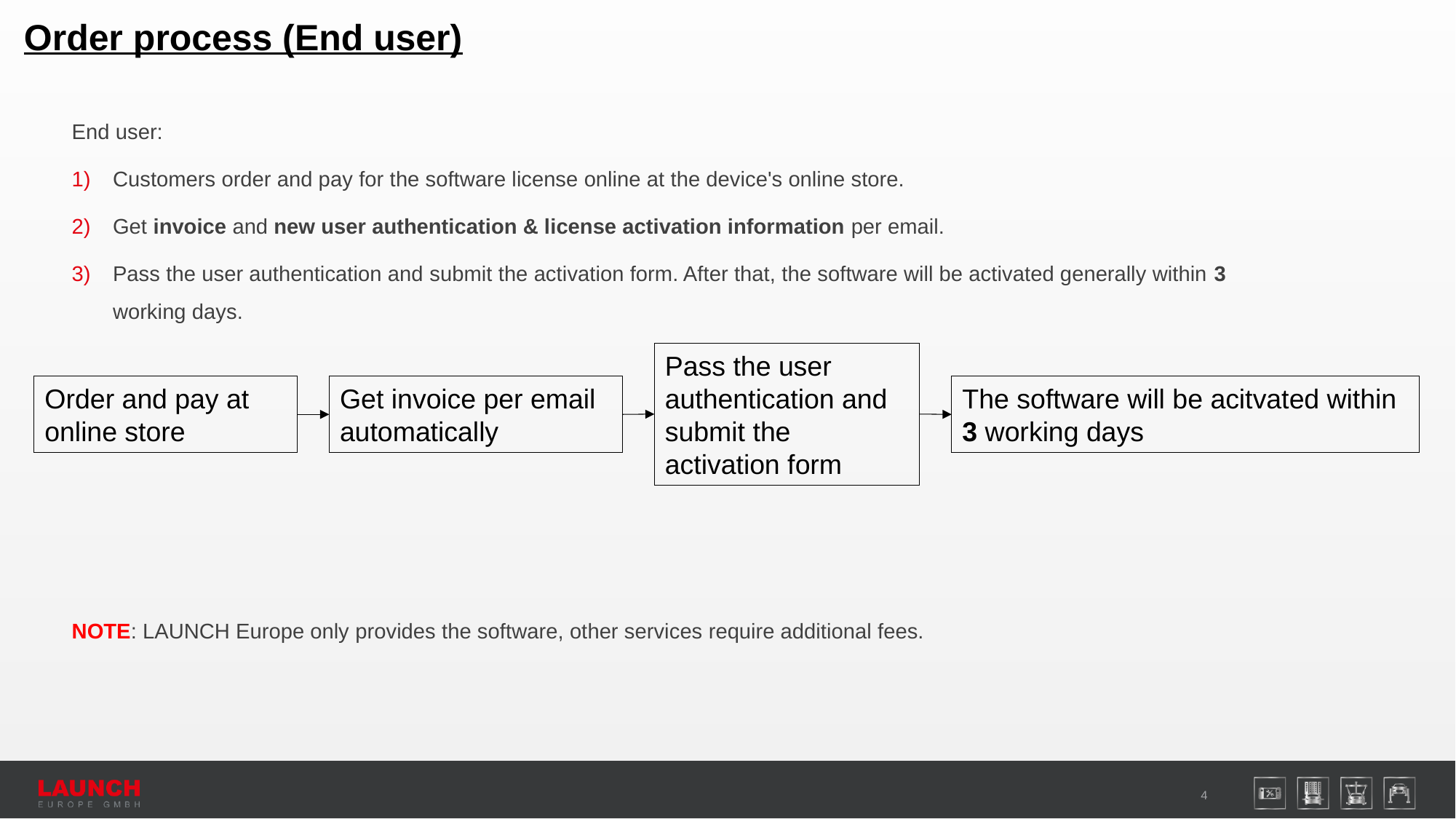

Order process (End user)
End user:
Customers order and pay for the software license online at the device's online store.
Get invoice and new user authentication & license activation information per email.
Pass the user authentication and submit the activation form. After that, the software will be activated generally within 3 working days.

Pass the user authentication and submit the activation form
Order and pay at online store
Get invoice per email automatically
The software will be acitvated within 3 working days
NOTE: LAUNCH Europe only provides the software, other services require additional fees.